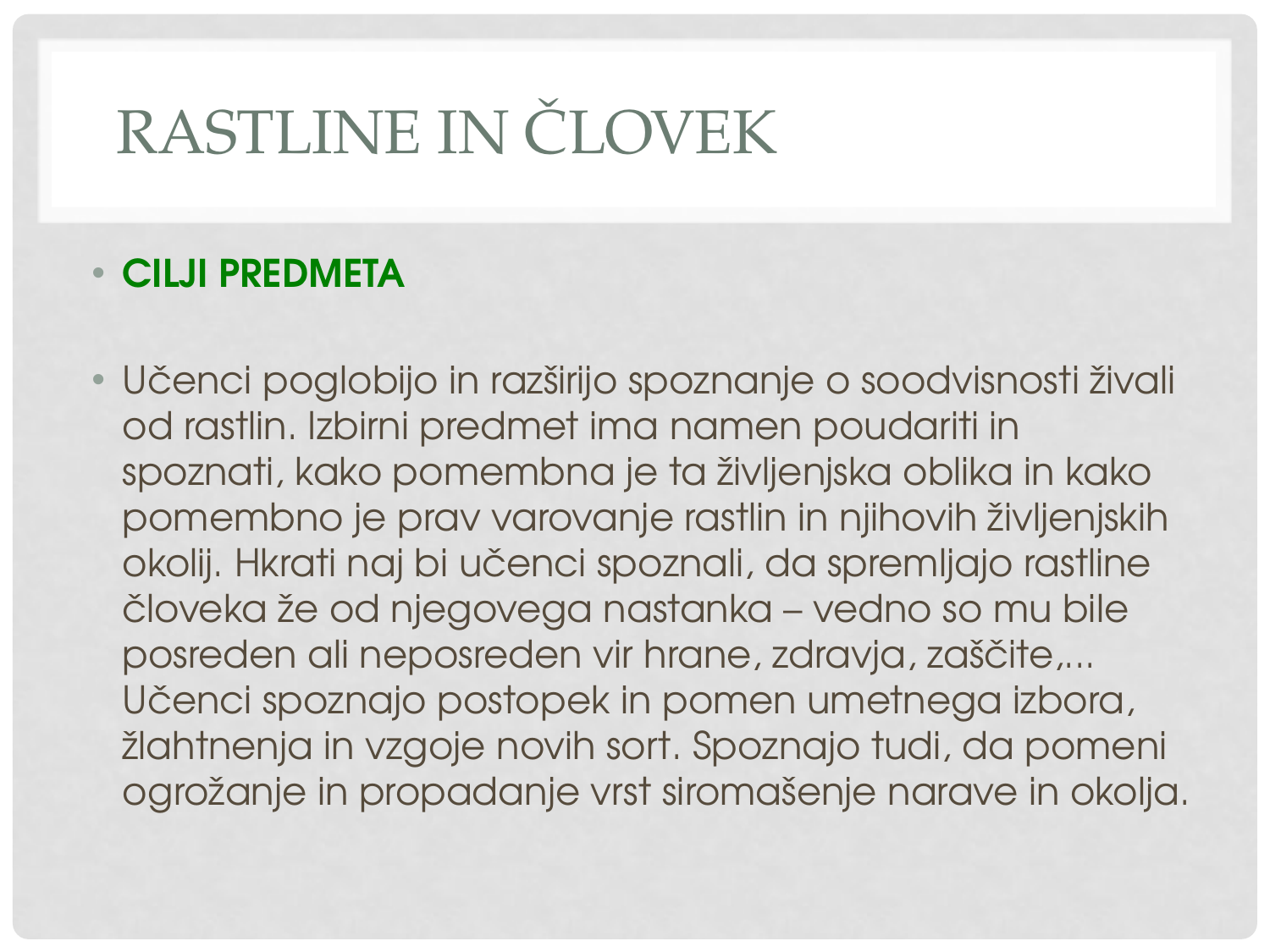

# RASTLINE IN ČLOVEK
CILJI PREDMETA

Učenci poglobijo in razširijo spoznanje o soodvisnosti živali od rastlin. Izbirni predmet ima namen poudariti in spoznati, kako pomembna je ta življenjska oblika in kako pomembno je prav varovanje rastlin in njihovih življenjskih okolij. Hkrati naj bi učenci spoznali, da spremljajo rastline človeka že od njegovega nastanka – vedno so mu bile posreden ali neposreden vir hrane, zdravja, zaščite,... Učenci spoznajo postopek in pomen umetnega izbora, žlahtnenja in vzgoje novih sort. Spoznajo tudi, da pomeni ogrožanje in propadanje vrst siromašenje narave in okolja.